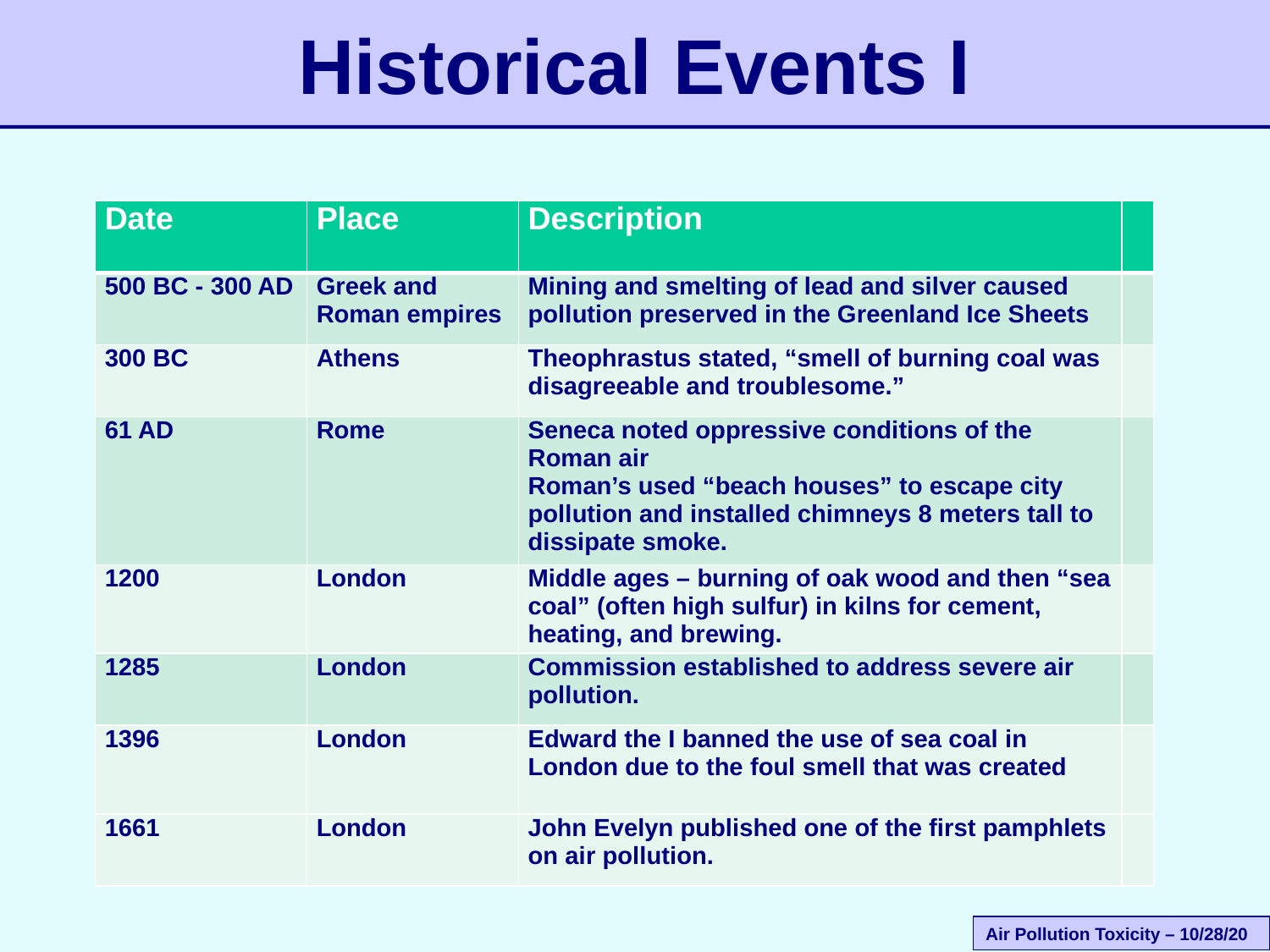

# Historical Events I
| Date | Place | Description |  |
| --- | --- | --- | --- |
| 500 BC - 300 AD | Greek and Roman empires | Mining and smelting of lead and silver caused pollution preserved in the Greenland Ice Sheets |  |
| 300 BC | Athens | Theophrastus stated, “smell of burning coal was disagreeable and troublesome.” |  |
| 61 AD | Rome | Seneca noted oppressive conditions of the Roman air Roman’s used “beach houses” to escape city pollution and installed chimneys 8 meters tall to dissipate smoke. |  |
| 1200 | London | Middle ages – burning of oak wood and then “sea coal” (often high sulfur) in kilns for cement, heating, and brewing. |  |
| 1285 | London | Commission established to address severe air pollution. |  |
| 1396 | London | Edward the I banned the use of sea coal in London due to the foul smell that was created |  |
| 1661 | London | John Evelyn published one of the first pamphlets on air pollution. |  |